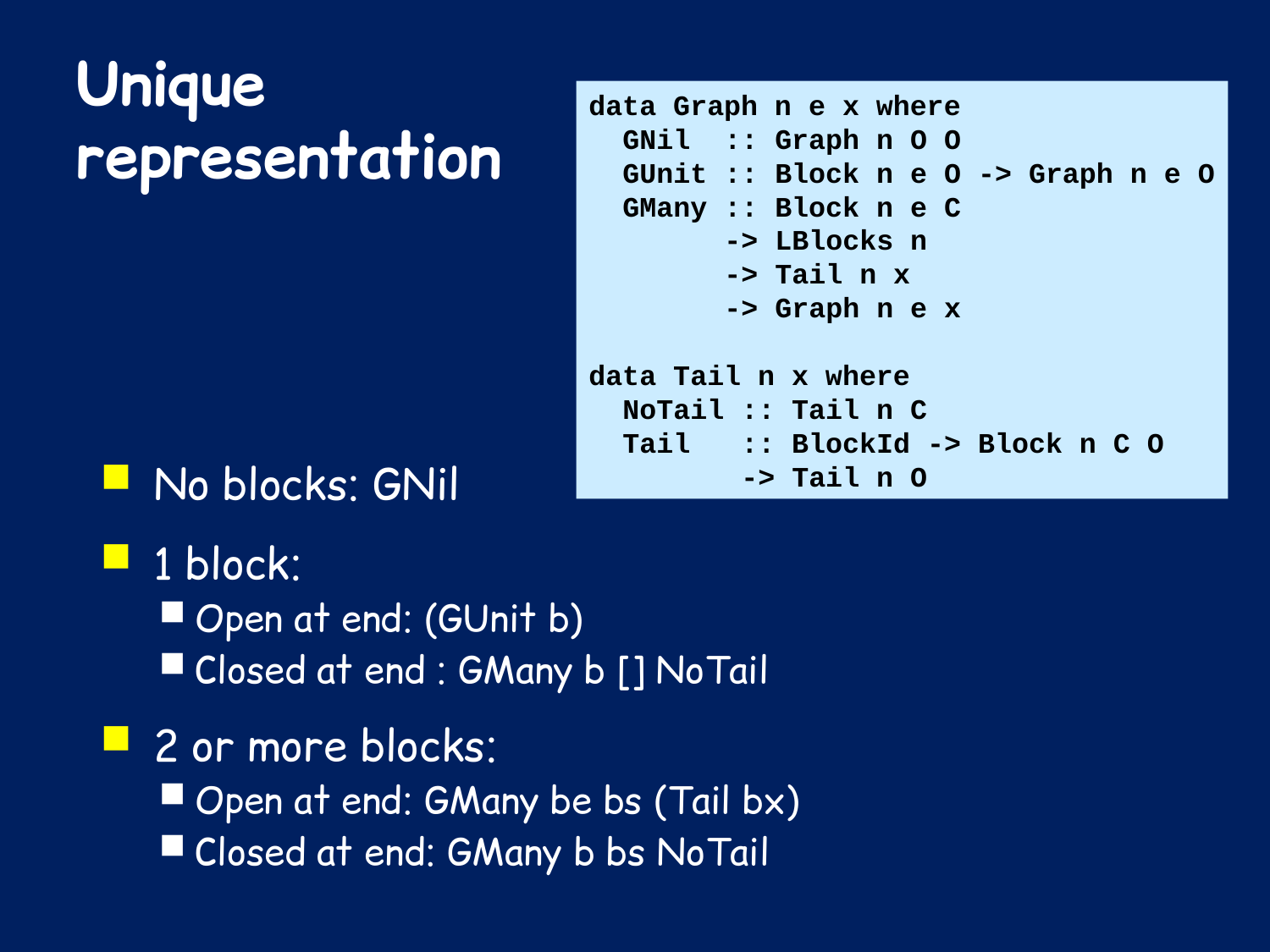

# Unique representation
data Graph n e x where
  GNil  :: Graph n O O
  GUnit :: Block n e O -> Graph n e O
  GMany :: Block n e C
        -> LBlocks n
        -> Tail n x
        -> Graph n e x

data Tail n x where
  NoTail :: Tail n C
  Tail   :: BlockId -> Block n C O
         -> Tail n O
No blocks: GNil
1 block:
Open at end: (GUnit b)
Closed at end : GMany b [] NoTail
2 or more blocks:
Open at end: GMany be bs (Tail bx)
Closed at end: GMany b bs NoTail